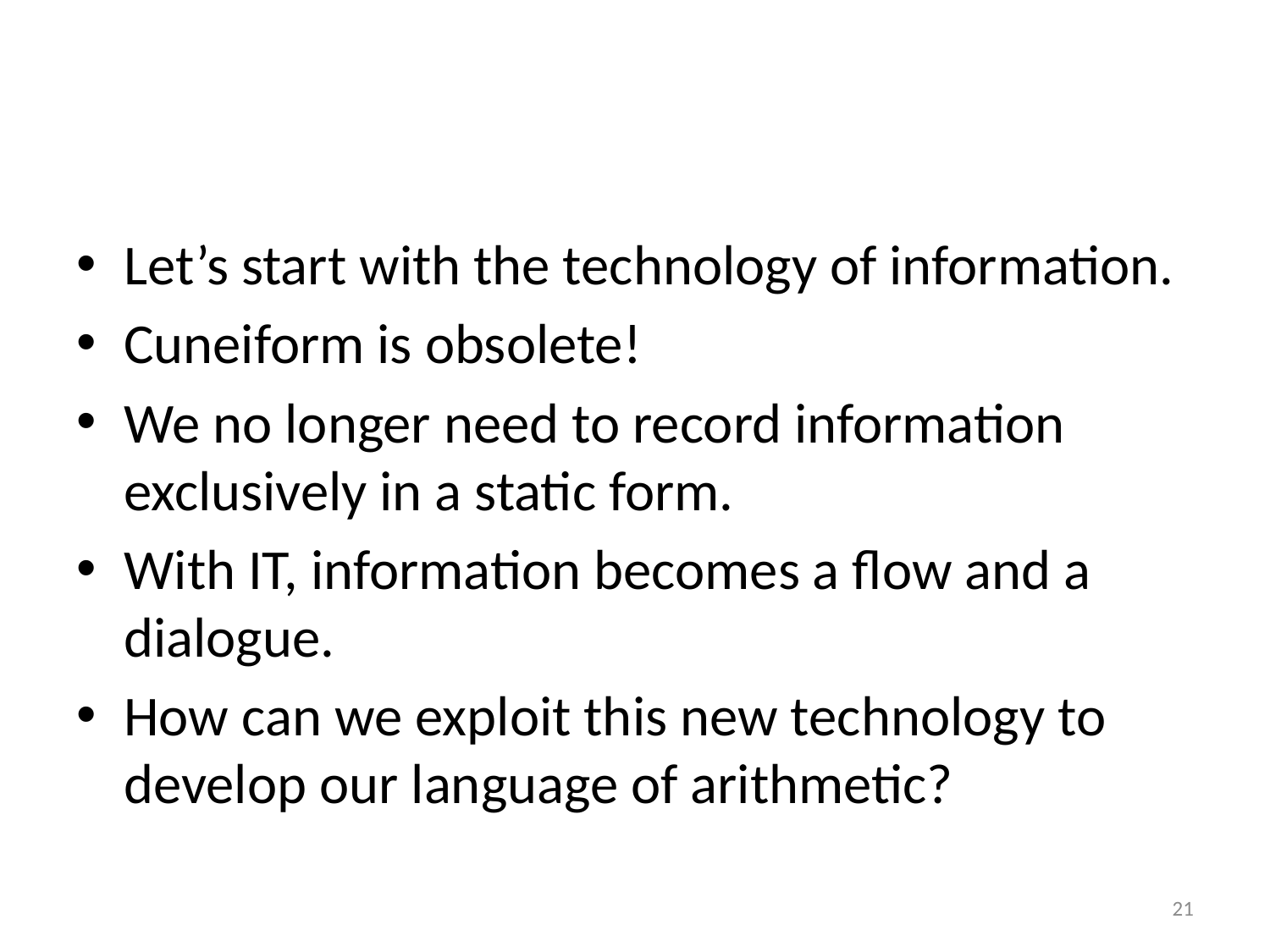

#
Let’s start with the technology of information.
Cuneiform is obsolete!
We no longer need to record information exclusively in a static form.
With IT, information becomes a flow and a dialogue.
How can we exploit this new technology to develop our language of arithmetic?
21